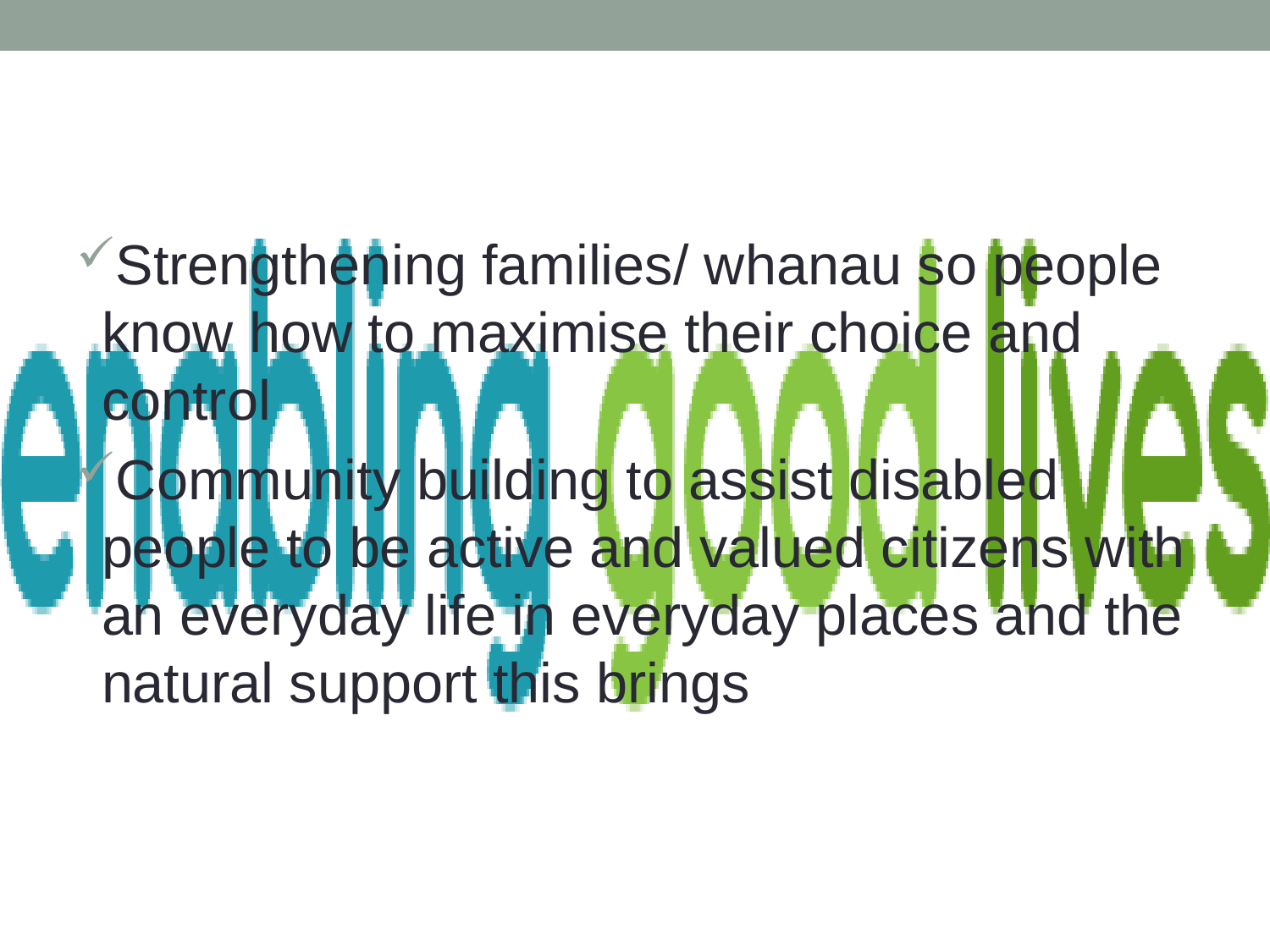

#
Strengthening families/ whanau so people know how to maximise their choice and control
Community building to assist disabled people to be active and valued citizens with an everyday life in everyday places and the natural support this brings